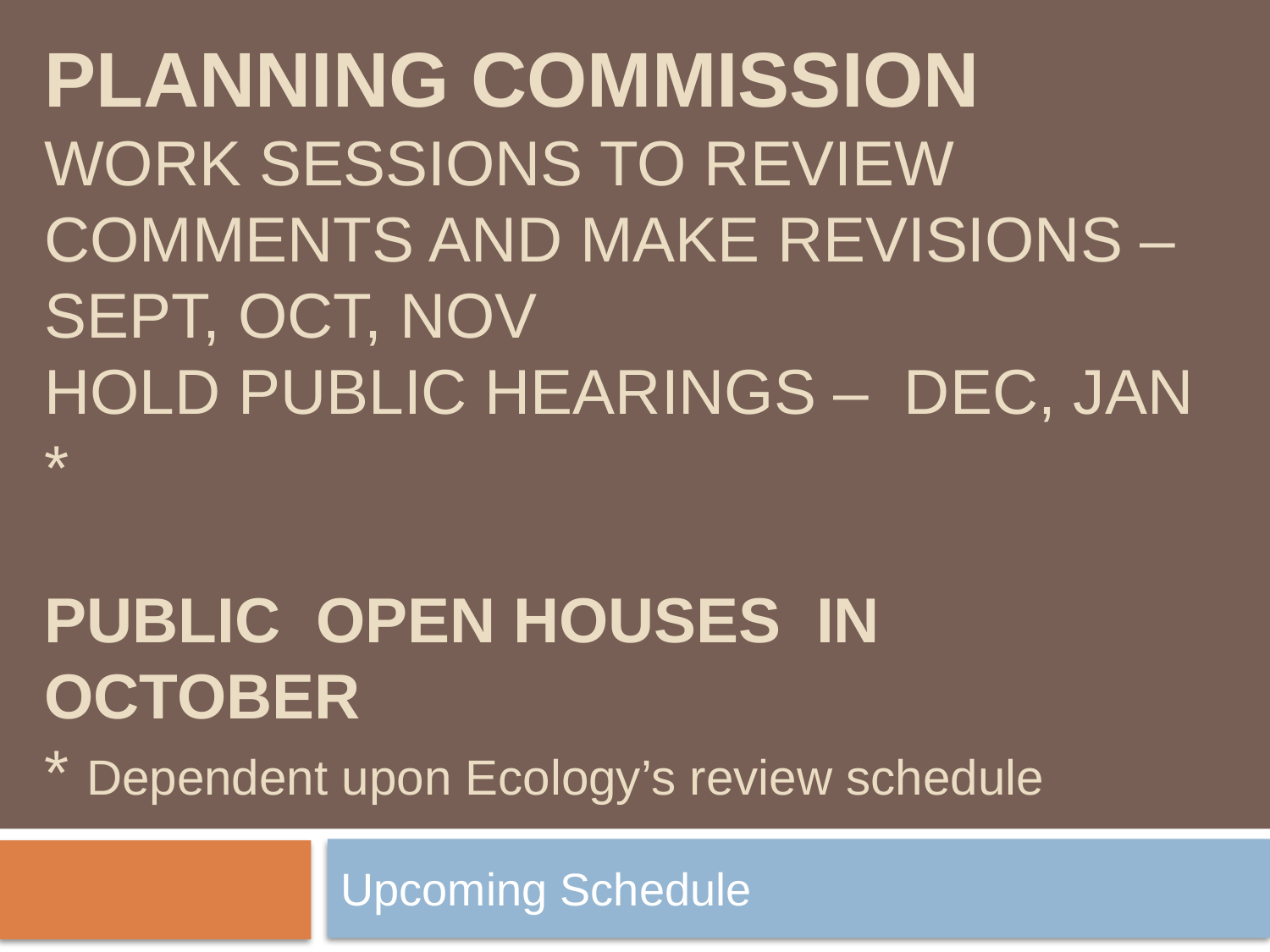

# Preliminary draft to ecology july 31 planning commission work sessions to review comments and make revisions – Sept, oct, nov hold public hearings –  dec, jan * public  open houses  in  october * Dependent upon Ecology’s review schedule
Upcoming Schedule